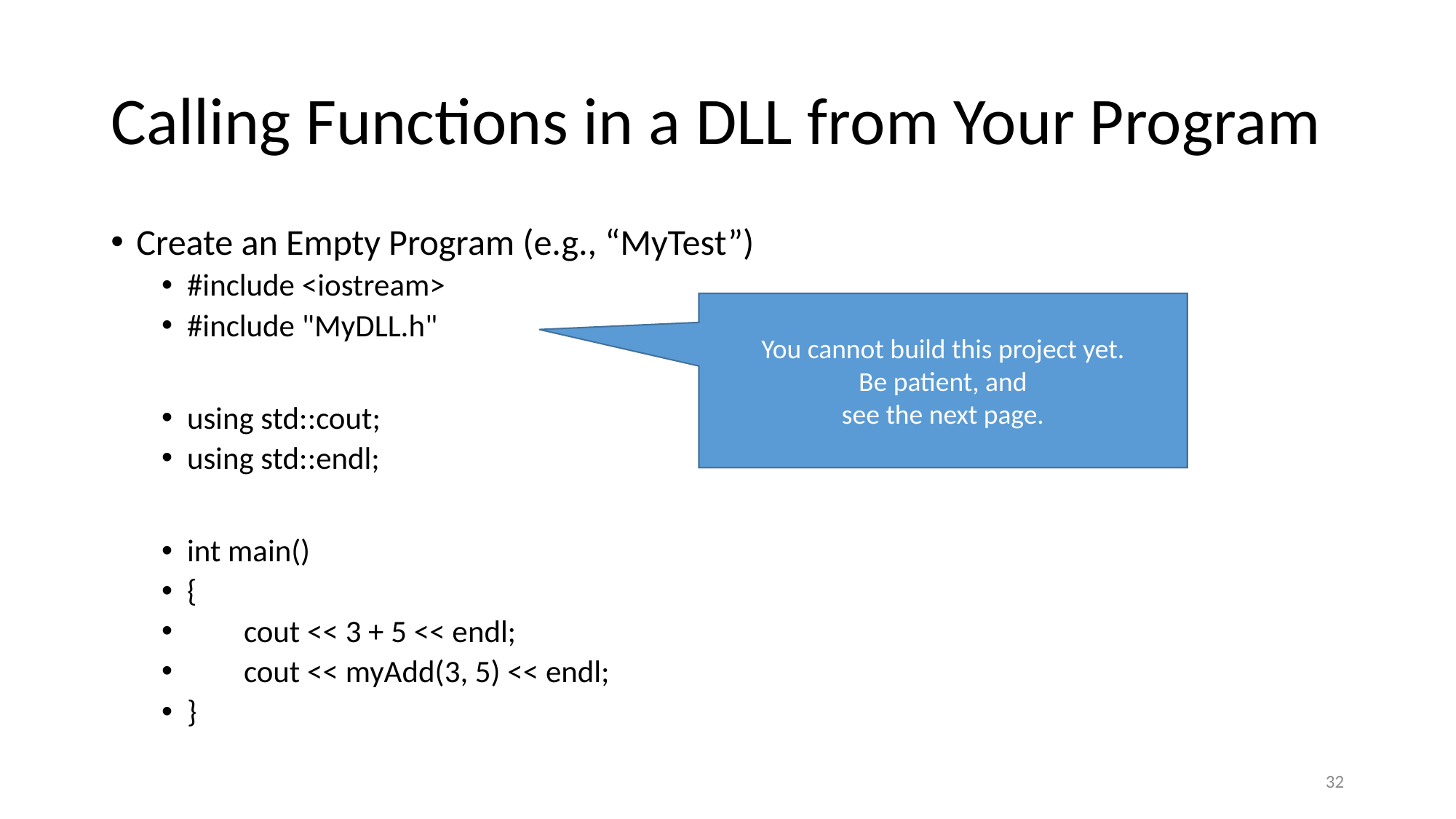

# Calling Functions in a DLL from Your Program
Create an Empty Program (e.g., “MyTest”)
#include <iostream>
#include "MyDLL.h"

using std::cout;
using std::endl;

int main()
{
        cout << 3 + 5 << endl;
        cout << myAdd(3, 5) << endl;
}
You cannot build this project yet.
Be patient, and
see the next page.
32